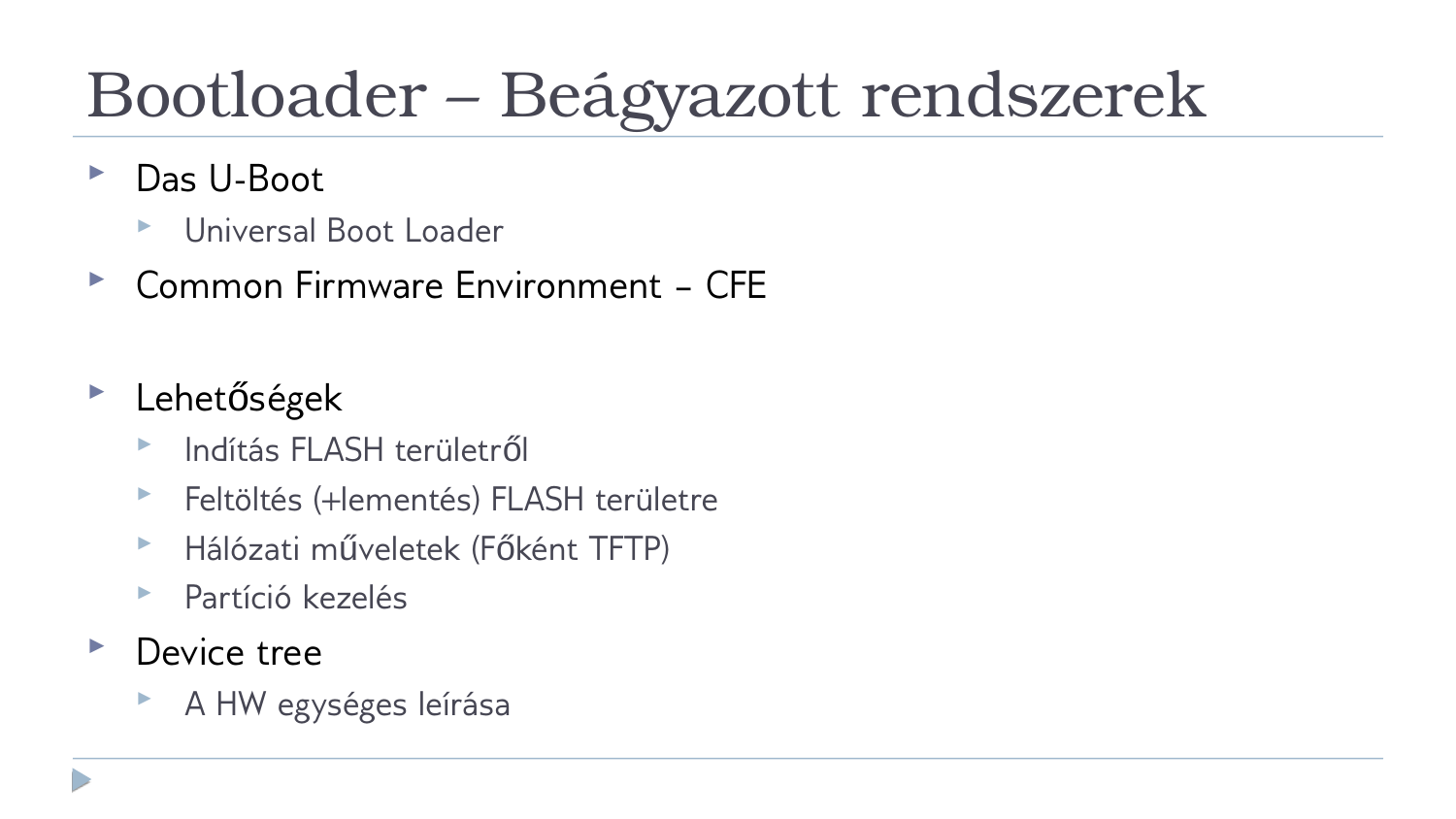

Bootloader – Beágyazott rendszerek
Das U-Boot
Universal Boot Loader
Common Firmware Environment – CFE

Lehetőségek
Indítás FLASH területről
Feltöltés (+lementés) FLASH területre
Hálózati műveletek (Főként TFTP)
Partíció kezelés
Device tree
A HW egységes leírása